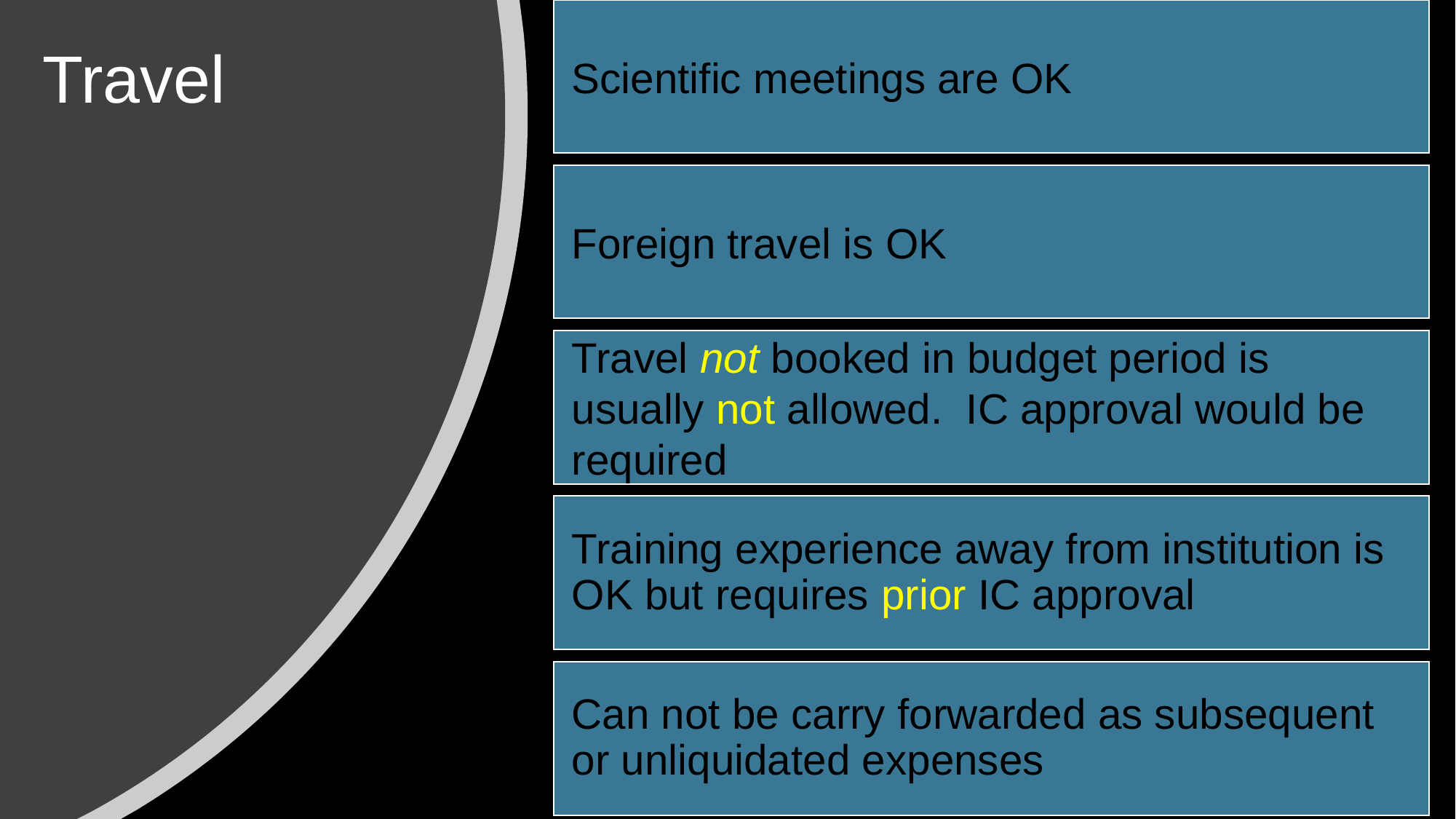

Scientific meetings are OK
# Travel
Foreign travel is OK
Travel not booked in budget period is usually not allowed.  IC approval would be required
Training experience away from institution is OK but requires prior IC approval
Can not be carry forwarded as subsequent or unliquidated expenses